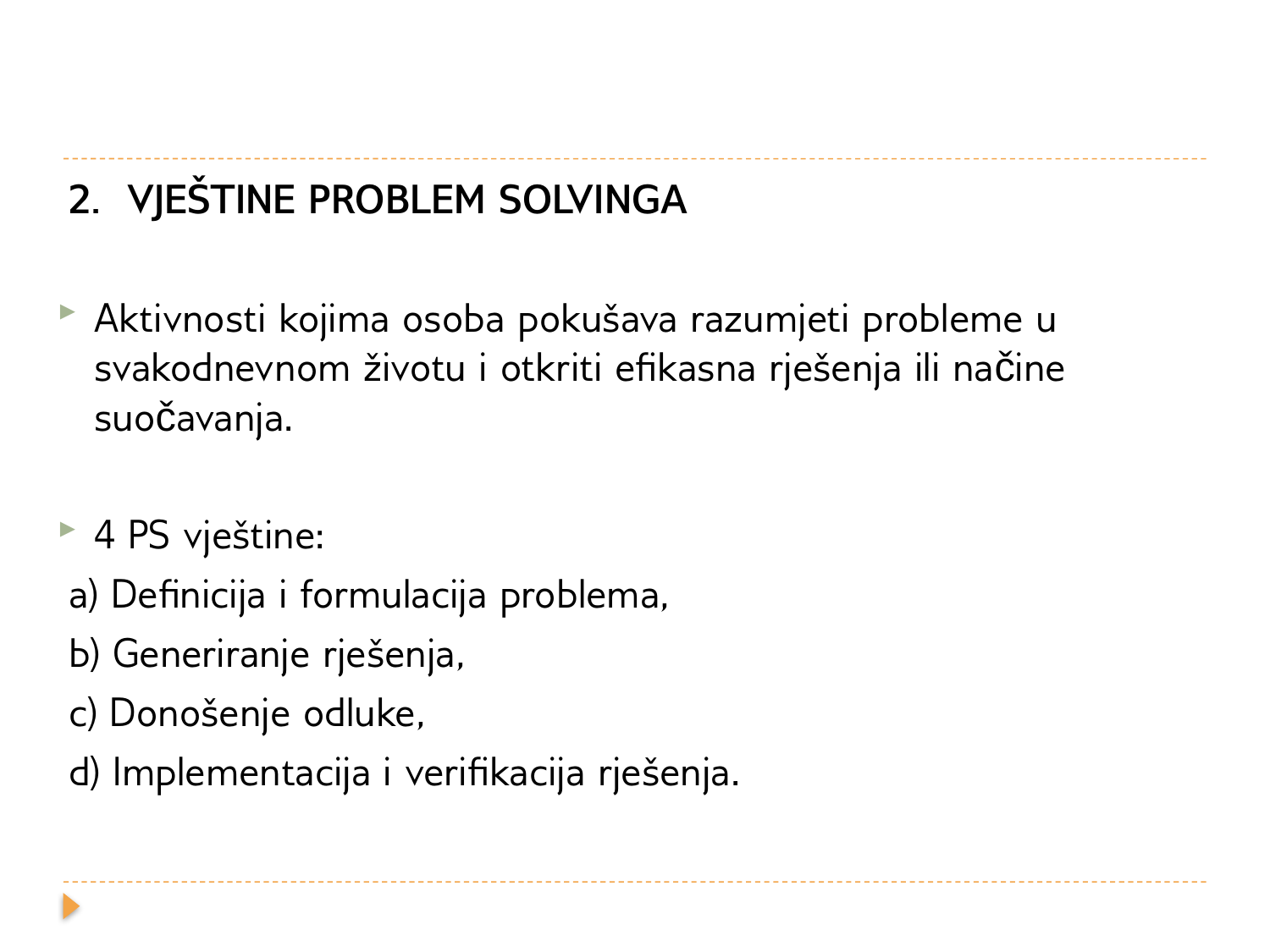

2.  VJEŠTINE PROBLEM SOLVINGA

Aktivnosti kojima osoba pokušava razumjeti probleme u svakodnevnom životu i otkriti efikasna rješenja ili načine suočavanja.

4 PS vještine:
a) Definicija i formulacija problema,
b) Generiranje rješenja,
c) Donošenje odluke,
d) Implementacija i verifikacija rješenja.